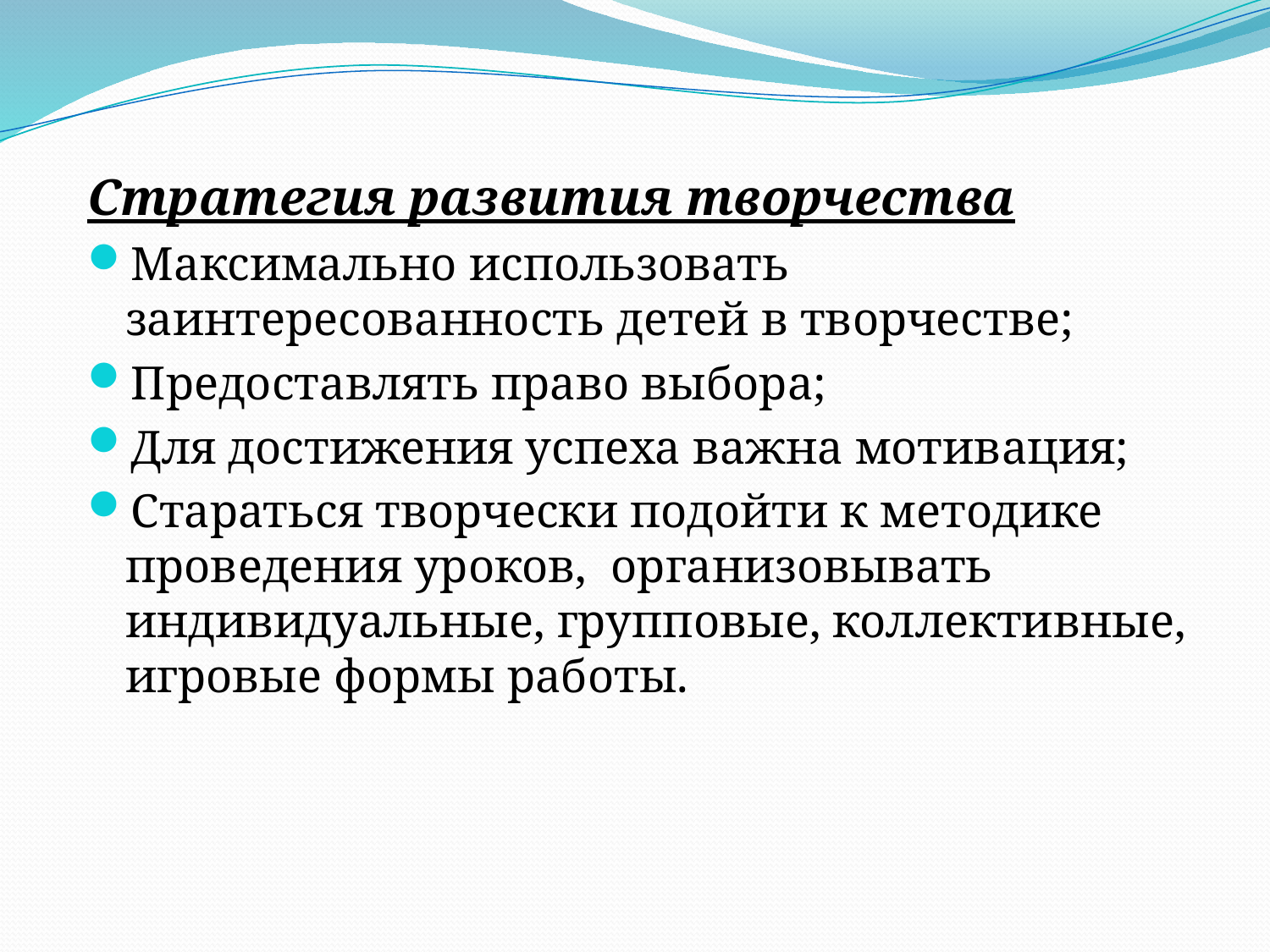

Стратегия развития творчества
Максимально использовать заинтересованность детей в творчестве;
Предоставлять право выбора;
Для достижения успеха важна мотивация;
Стараться творчески подойти к методике проведения уроков,  организовывать индивидуальные, групповые, коллективные, игровые формы работы.